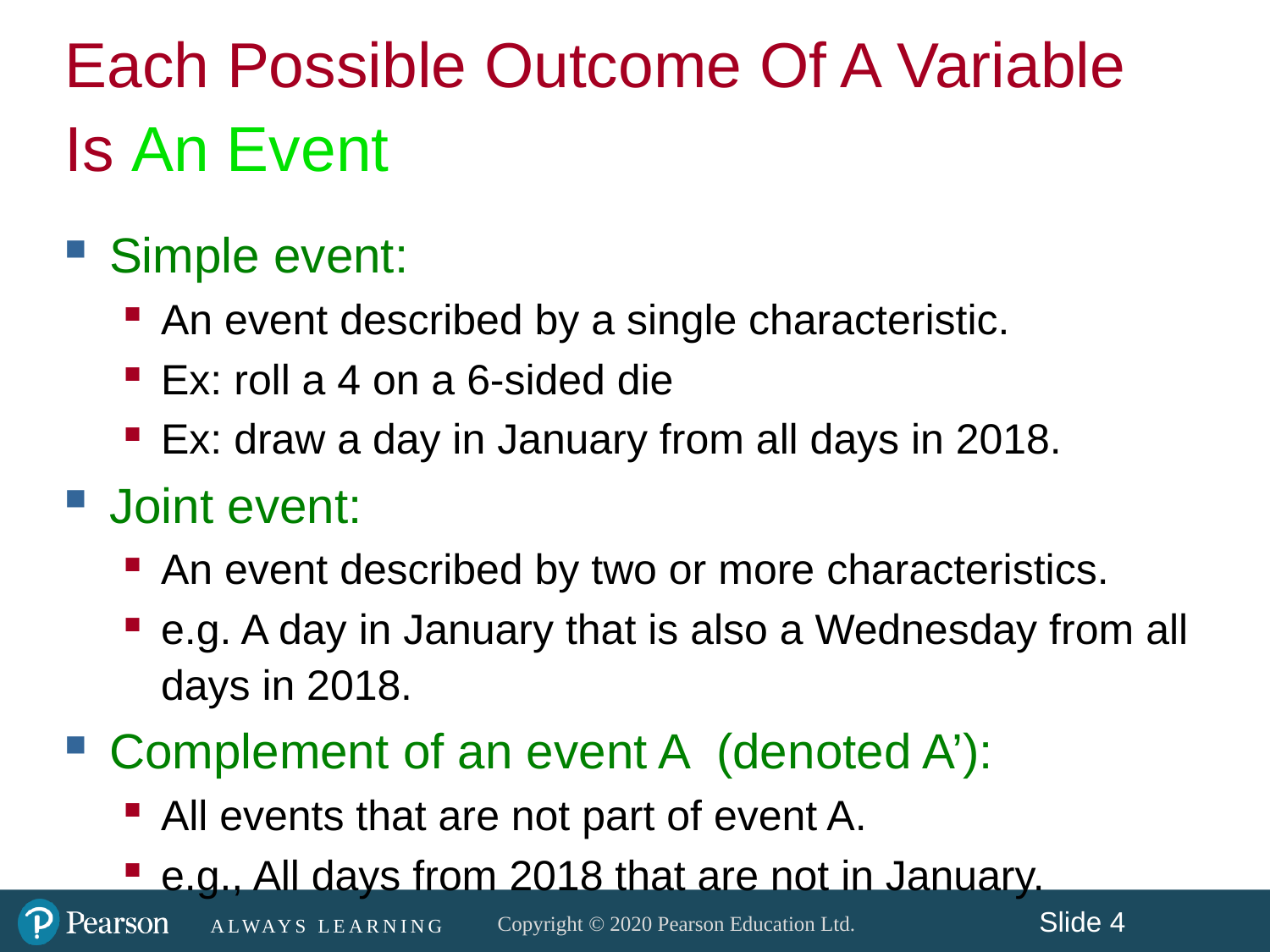

Each Possible Outcome Of A Variable Is An Event
Simple event:
An event described by a single characteristic.
Ex: roll a 4 on a 6-sided die
Ex: draw a day in January from all days in 2018.
Joint event:
An event described by two or more characteristics.
e.g. A day in January that is also a Wednesday from all days in 2018.
Complement of an event A  (denoted A’):
All events that are not part of event A.
e.g., All days from 2018 that are not in January.